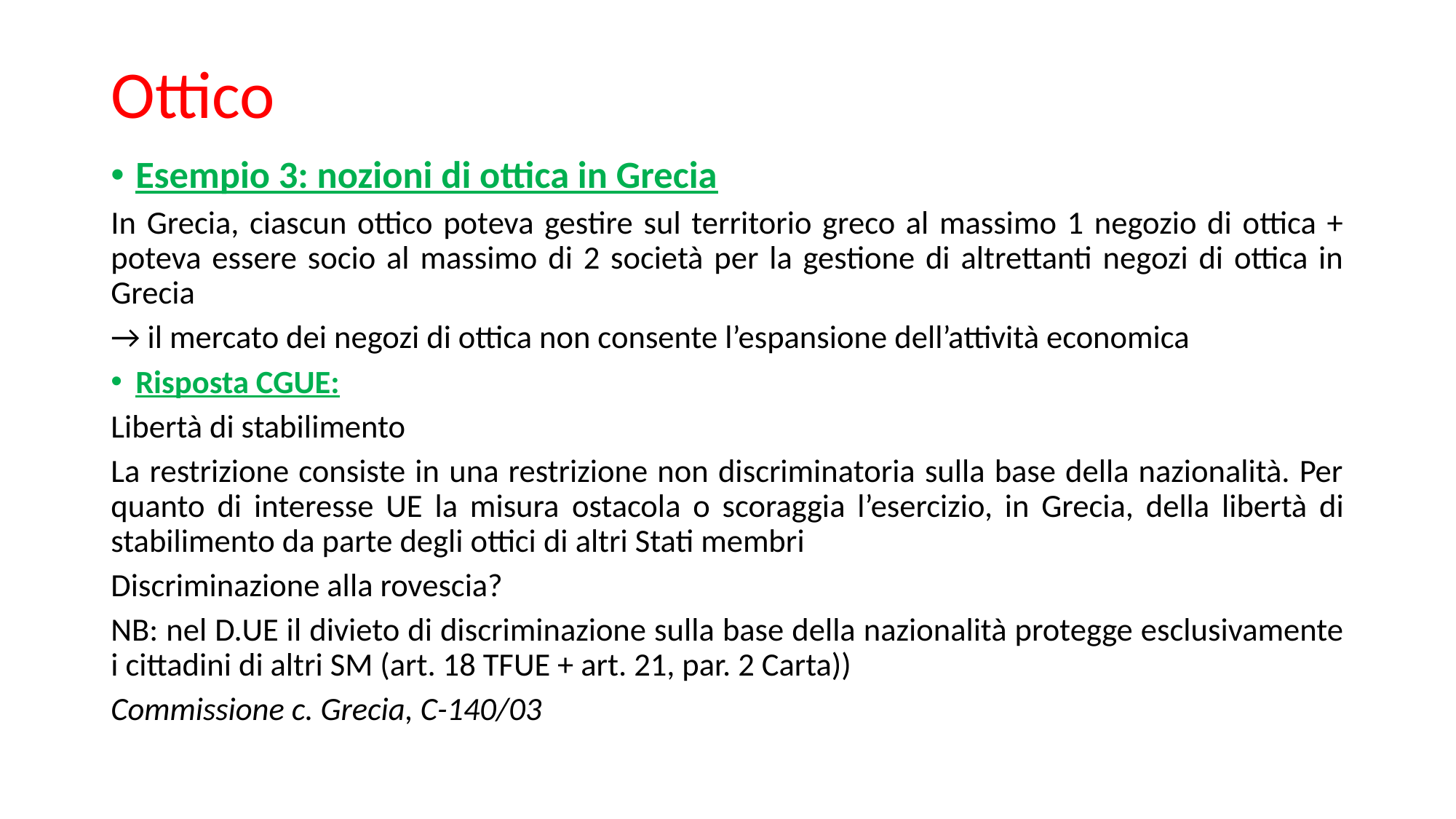

# Ottico
Esempio 3: nozioni di ottica in Grecia
In Grecia, ciascun ottico poteva gestire sul territorio greco al massimo 1 negozio di ottica + poteva essere socio al massimo di 2 società per la gestione di altrettanti negozi di ottica in Grecia
→ il mercato dei negozi di ottica non consente l’espansione dell’attività economica
Risposta CGUE:
Libertà di stabilimento
La restrizione consiste in una restrizione non discriminatoria sulla base della nazionalità. Per quanto di interesse UE la misura ostacola o scoraggia l’esercizio, in Grecia, della libertà di stabilimento da parte degli ottici di altri Stati membri
Discriminazione alla rovescia?
NB: nel D.UE il divieto di discriminazione sulla base della nazionalità protegge esclusivamente i cittadini di altri SM (art. 18 TFUE + art. 21, par. 2 Carta))
Commissione c. Grecia, C-140/03